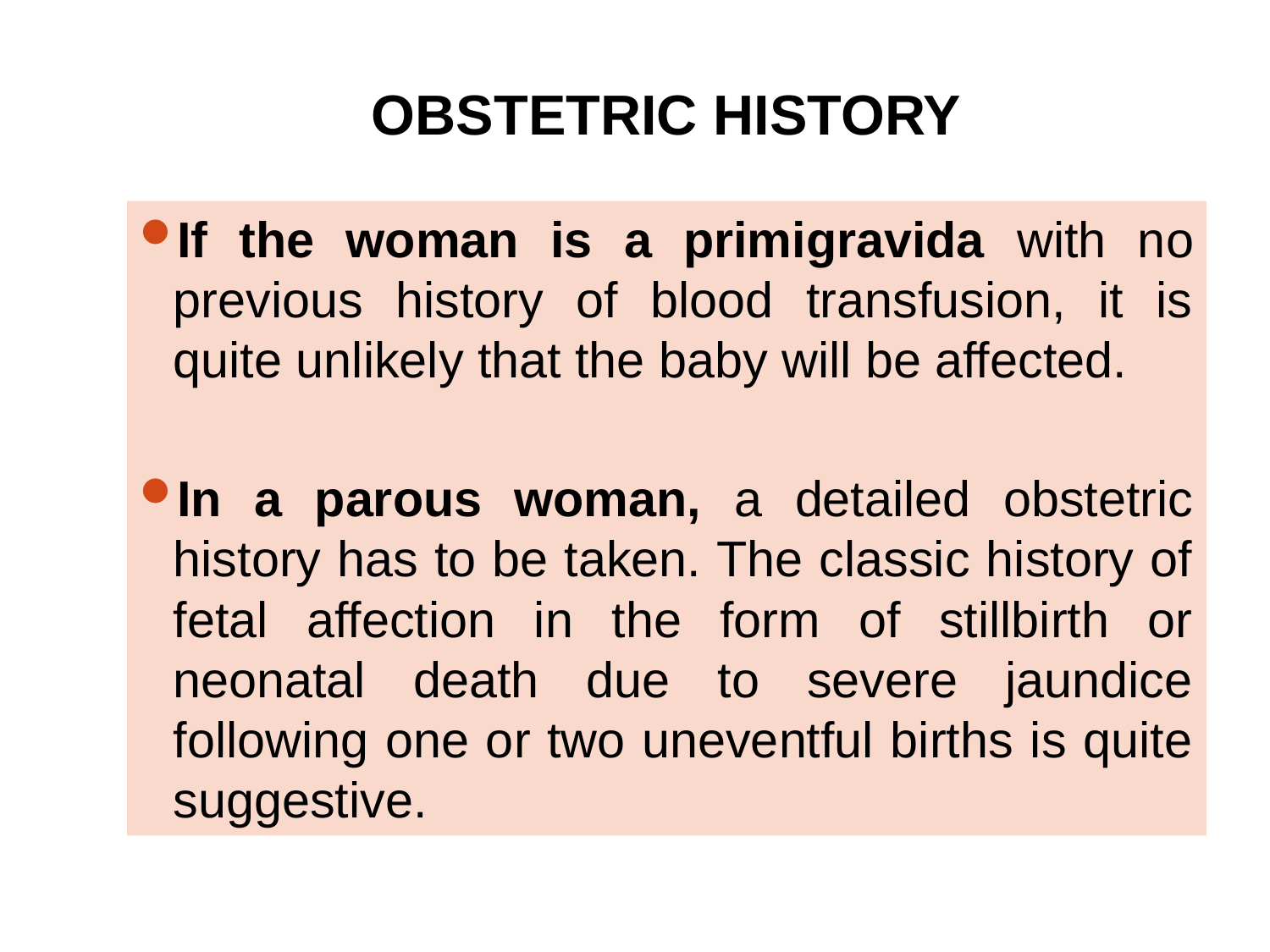

# OBSTETRIC HISTORY
If the woman is a primigravida with no previous history of blood transfusion, it is quite unlikely that the baby will be affected.

In a parous woman, a detailed obstetric history has to be taken. The classic history of fetal affection in the form of stillbirth or neonatal death due to severe jaundice following one or two uneventful births is quite suggestive.
Priyanka R. Waghmare, Asst. prof. OBG Nsg, Sumnadeep Nursing college, SVDU